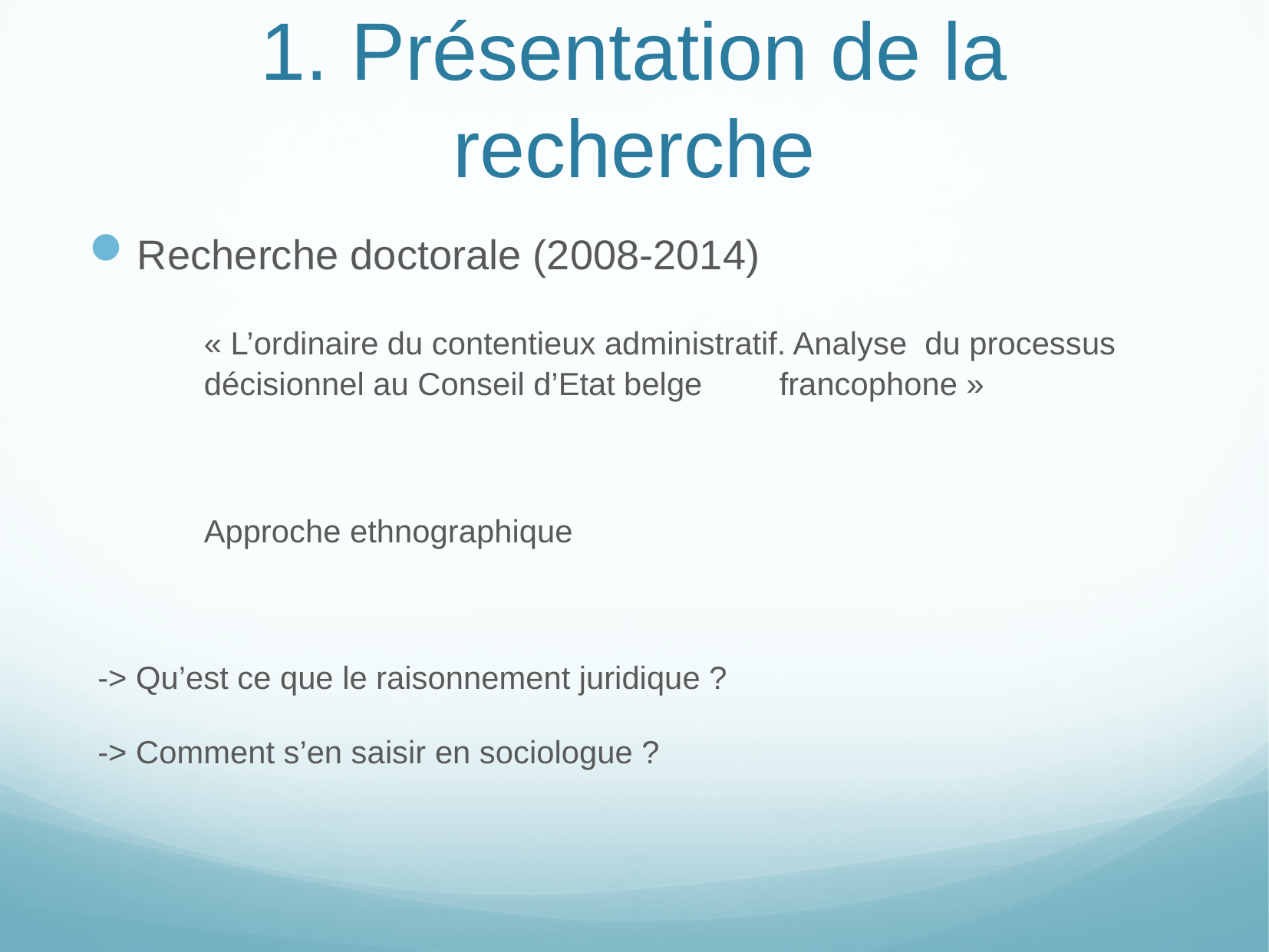

# 1. Présentation de la recherche
Recherche doctorale (2008-2014)
	« L’ordinaire du contentieux administratif. Analyse  du processus 	décisionnel au Conseil d’Etat belge 	francophone »

	Approche ethnographique

 -> Qu’est ce que le raisonnement juridique ?
 -> Comment s’en saisir en sociologue ?